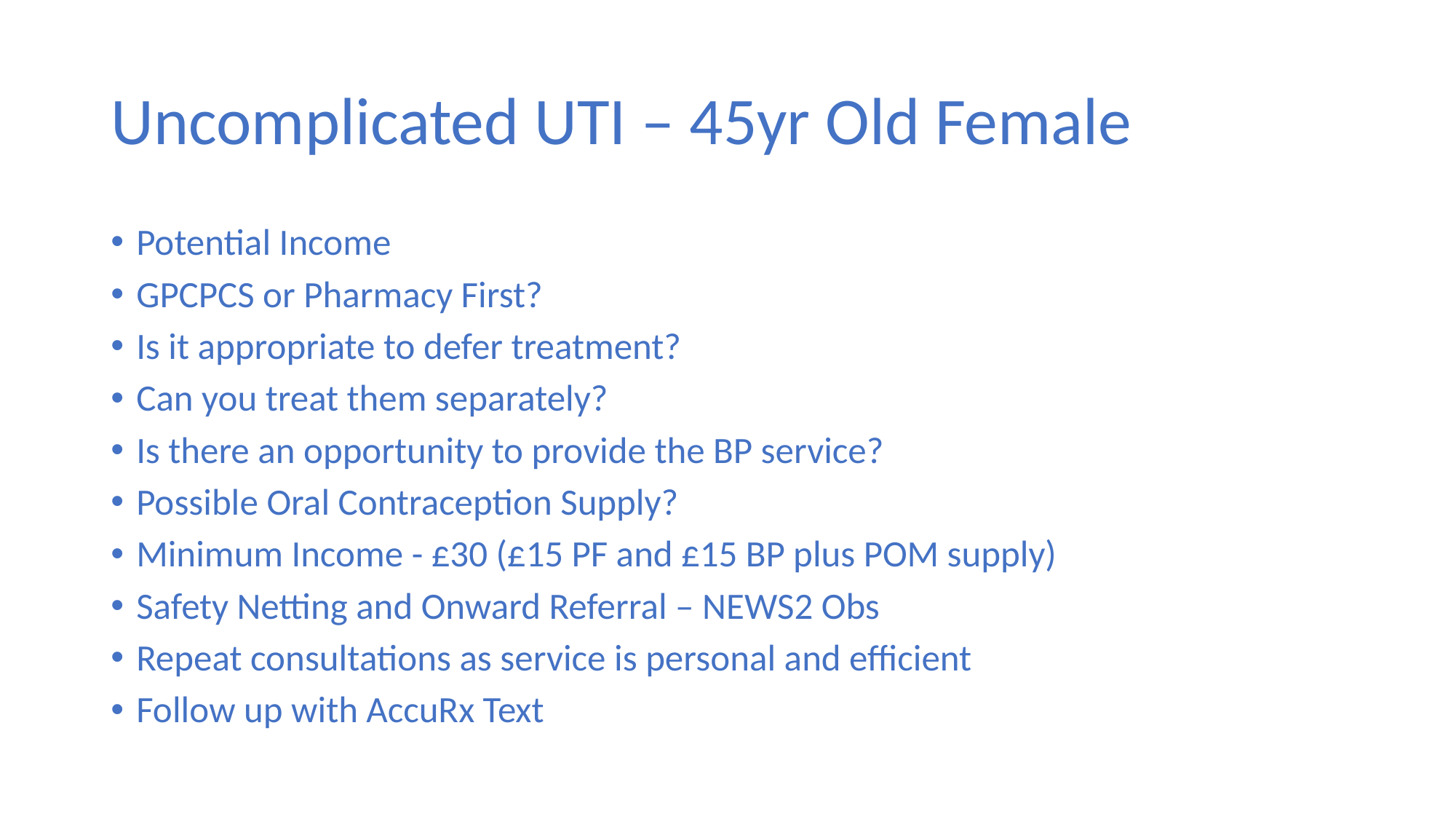

# Uncomplicated UTI – 45yr Old Female
Potential Income
GPCPCS or Pharmacy First?
Is it appropriate to defer treatment?
Can you treat them separately?
Is there an opportunity to provide the BP service?
Possible Oral Contraception Supply?
Minimum Income - £30 (£15 PF and £15 BP plus POM supply)
Safety Netting and Onward Referral – NEWS2 Obs
Repeat consultations as service is personal and efficient
Follow up with AccuRx Text